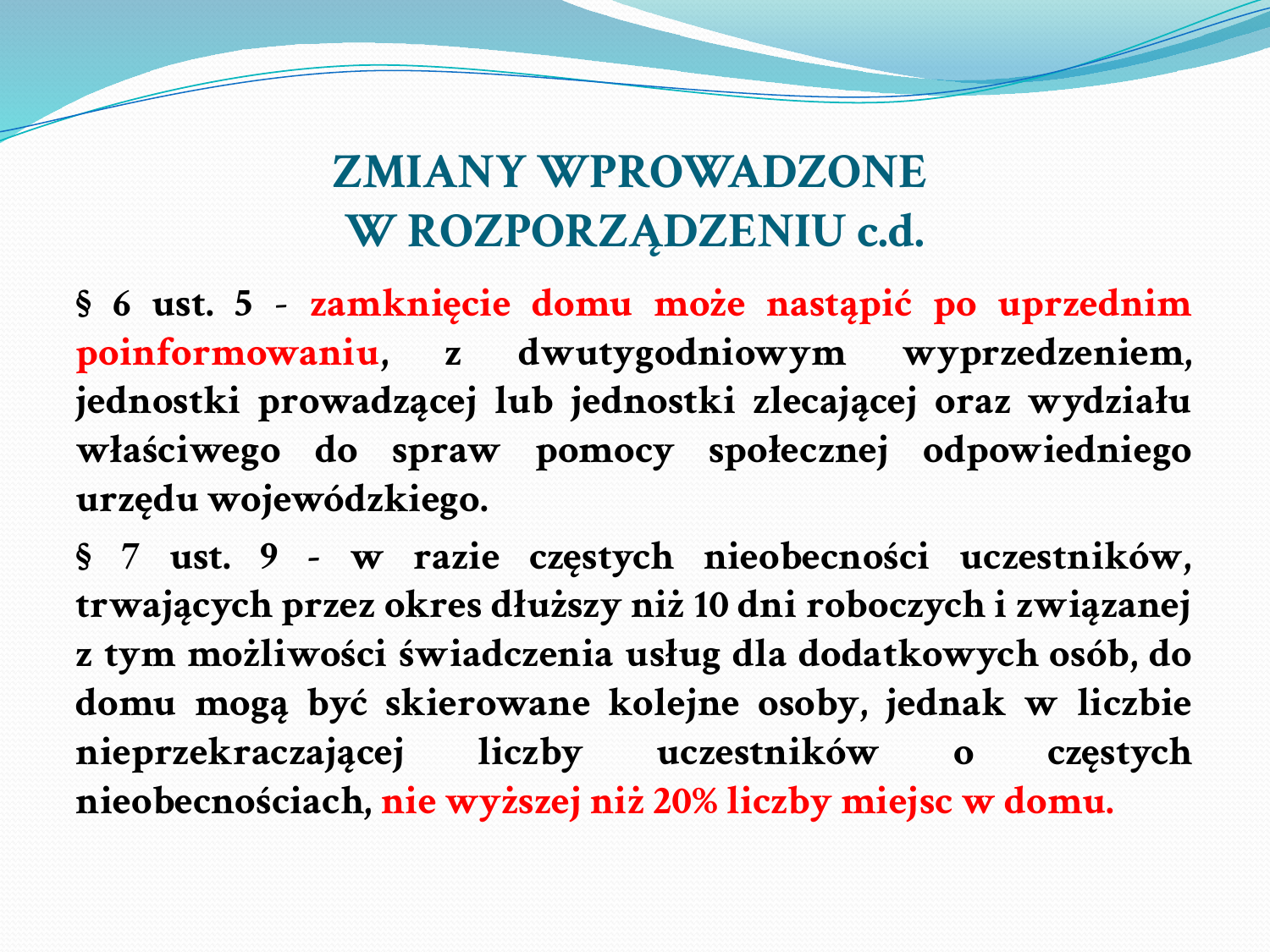

# ZMIANY WPROWADZONE W ROZPORZĄDZENIU c.d.
§ 6 ust. 5 - zamknięcie domu może nastąpić po uprzednim poinformowaniu, z dwutygodniowym wyprzedzeniem, jednostki prowadzącej lub jednostki zlecającej oraz wydziału właściwego do spraw pomocy społecznej odpowiedniego urzędu wojewódzkiego.
§ 7 ust. 9 - w razie częstych nieobecności uczestników, trwających przez okres dłuższy niż 10 dni roboczych i związanej z tym możliwości świadczenia usług dla dodatkowych osób, do domu mogą być skierowane kolejne osoby, jednak w liczbie nieprzekraczającej liczby uczestników o częstych nieobecnościach, nie wyższej niż 20% liczby miejsc w domu.